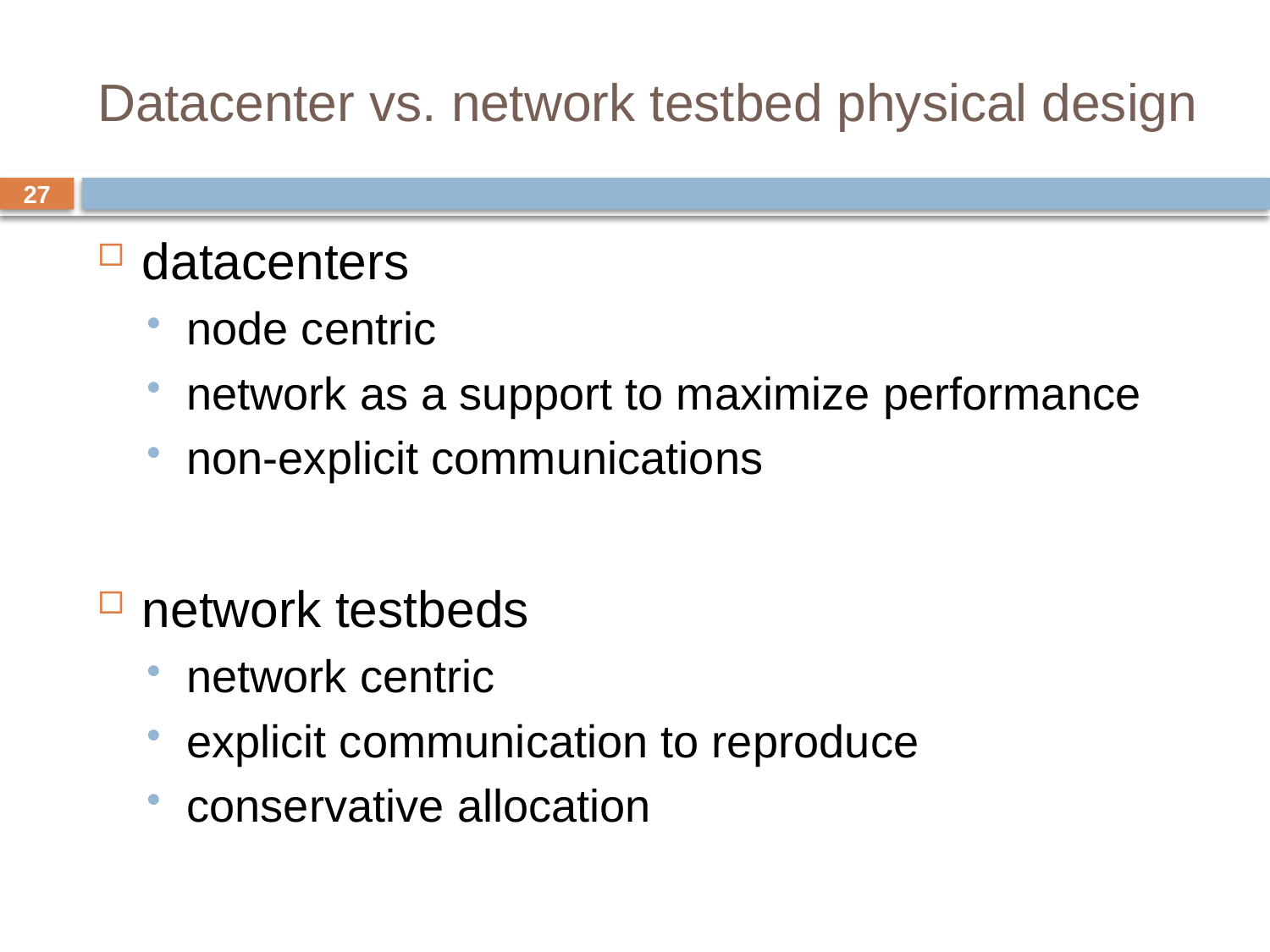

# Datacenter vs. network testbed physical design
27
datacenters
node centric
network as a support to maximize performance
non-explicit communications

network testbeds
network centric
explicit communication to reproduce
conservative allocation